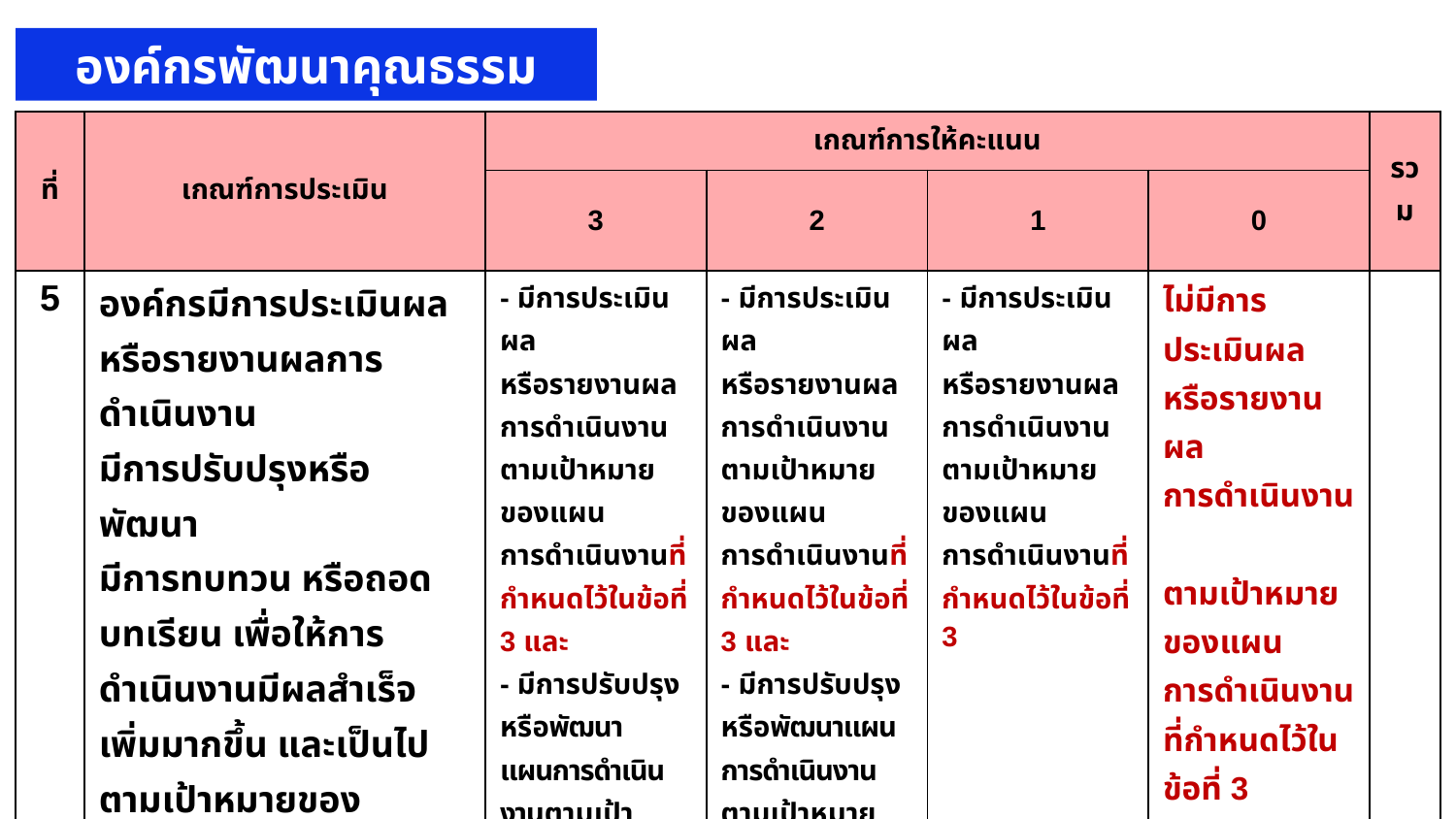

องค์กรพัฒนาคุณธรรม
| ที่ | เกณฑ์การประเมิน | เกณฑ์การให้คะแนน |  |  |  | รวม |
| --- | --- | --- | --- | --- | --- | --- |
|  |  | 3 | 2 | 1 | 0 |  |
| 5 | องค์กรมีการประเมินผล หรือรายงานผลการดำเนินงาน มีการปรับปรุงหรือพัฒนา มีการทบทวน หรือถอดบทเรียน เพื่อให้การดำเนินงานมีผลสำเร็จ เพิ่มมากขึ้น และเป็นไปตามเป้าหมายของแผนการดำเนินงานที่กำหนด ไว้ในข้อที่ 3 | - มีการประเมินผล หรือรายงานผล การดำเนินงาน ตามเป้าหมายของแผน การดำเนินงานที่กำหนดไว้ในข้อที่ 3 และ - มีการปรับปรุง หรือพัฒนาแผนการดำเนินงานตามเป้าหมายของแผน การดำเนินงานที่กำหนดไว้ในข้อที่ 3 และ - มีการถอดบทเรียน จากผลสำเร็จของการดำเนินงานตามเป้าหมายของแผนการดำเนินงาน ที่กำหนดไว้ในข้อที่ 3 | - มีการประเมินผล หรือรายงานผล การดำเนินงาน ตามเป้าหมายของแผน การดำเนินงานที่กำหนดไว้ในข้อที่ 3 และ - มีการปรับปรุง หรือพัฒนาแผน การดำเนินงานตามเป้าหมายของแผน การดำเนินงาน ที่กำหนดไว้ในข้อที่ 3 | - มีการประเมินผล หรือรายงานผล การดำเนินงาน ตามเป้าหมายของแผน การดำเนินงานที่กำหนดไว้ในข้อที่ 3 | ไม่มีการประเมินผล หรือรายงานผล การดำเนินงาน ตามเป้าหมาย ของแผน การดำเนินงาน ที่กำหนดไว้ใน ข้อที่ 3 |  |